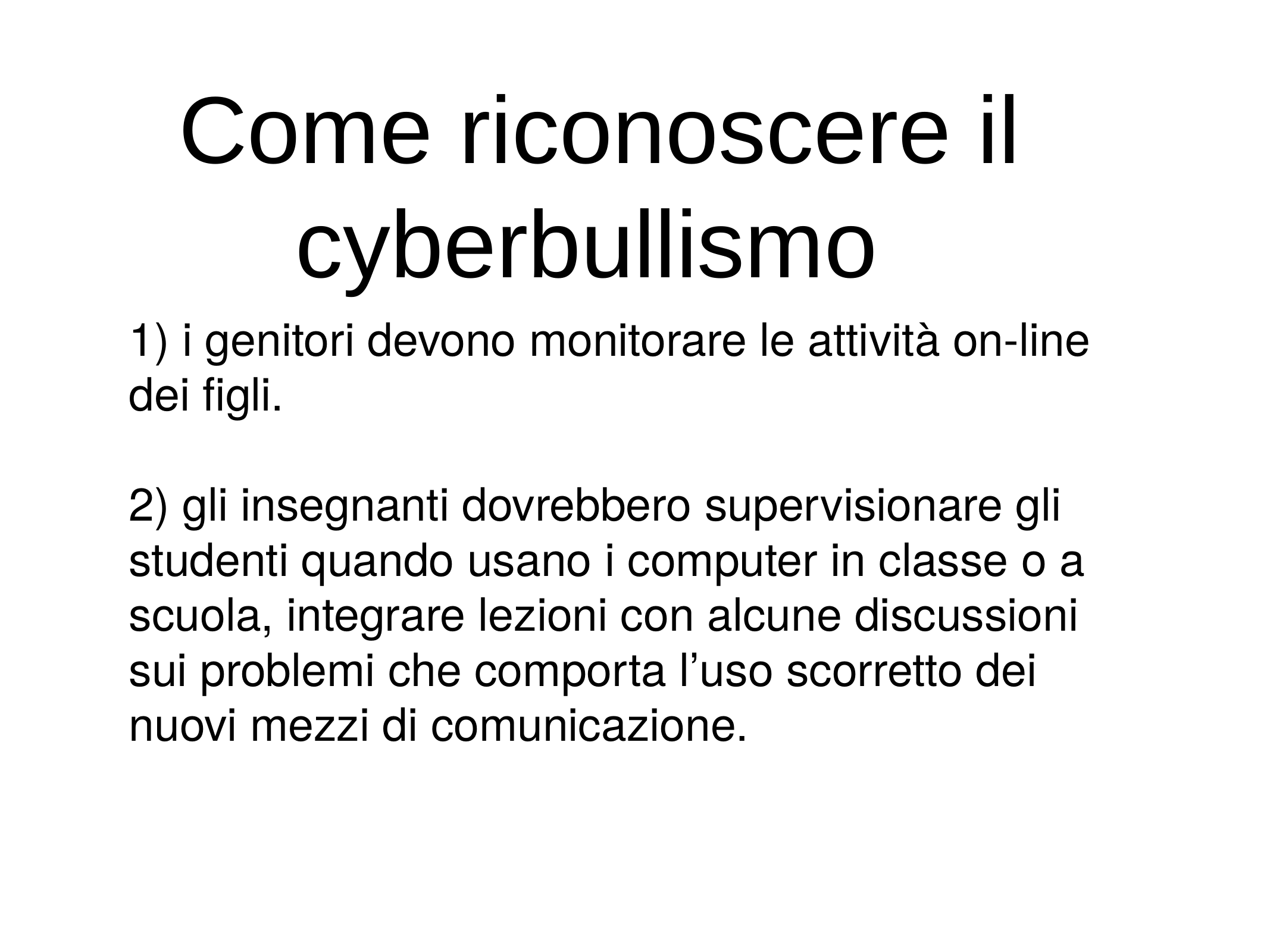

# Come riconoscere il cyberbullismo
1) i genitori devono monitorare le attività on-line dei figli.

2) gli insegnanti dovrebbero supervisionare gli studenti quando usano i computer in classe o a scuola, integrare lezioni con alcune discussioni sui problemi che comporta l’uso scorretto dei nuovi mezzi di comunicazione.